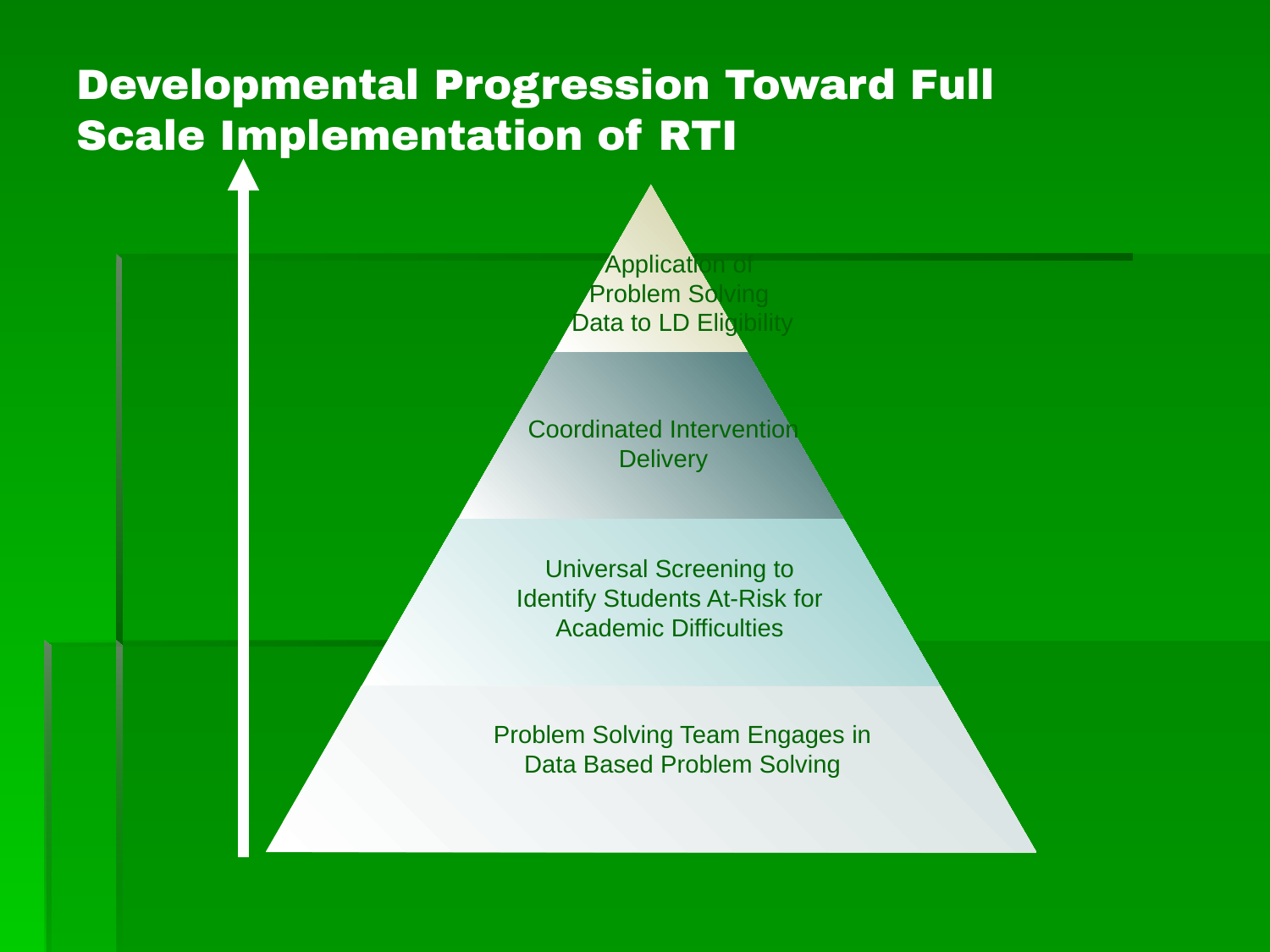

# Developmental Progression Toward Full Scale Implementation of RTI

Application of
Problem Solving
Data to LD Eligibility

Coordinated Intervention Delivery

Universal Screening to Identify Students At-Risk for Academic Difficulties

Problem Solving Team Engages in
Data Based Problem Solving